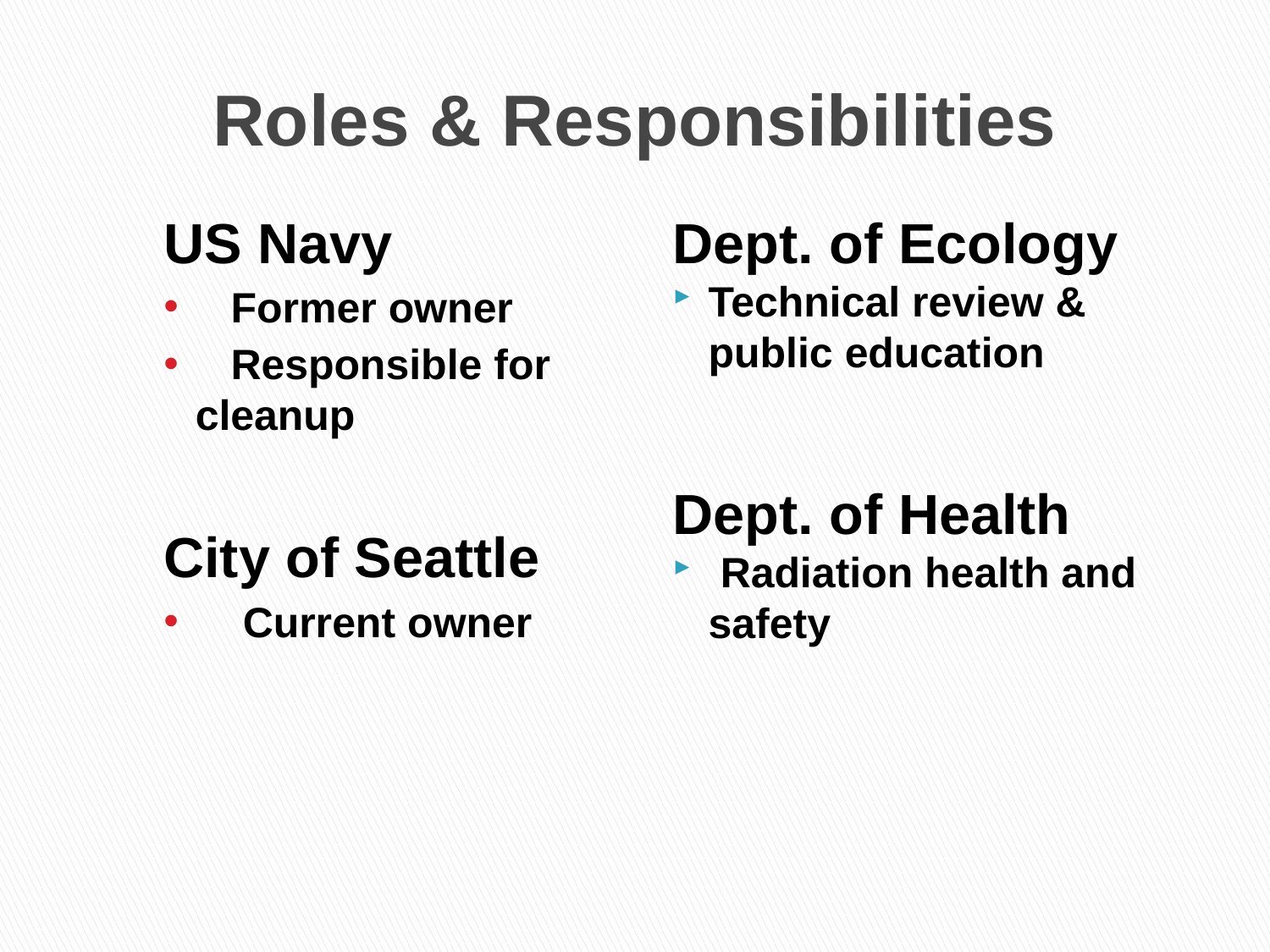

# Roles & Responsibilities
US Navy
   Former owner
   Responsible for cleanup

City of Seattle
    Current owner

Dept. of Ecology
Technical review & public education

Dept. of Health
 Radiation health and safety